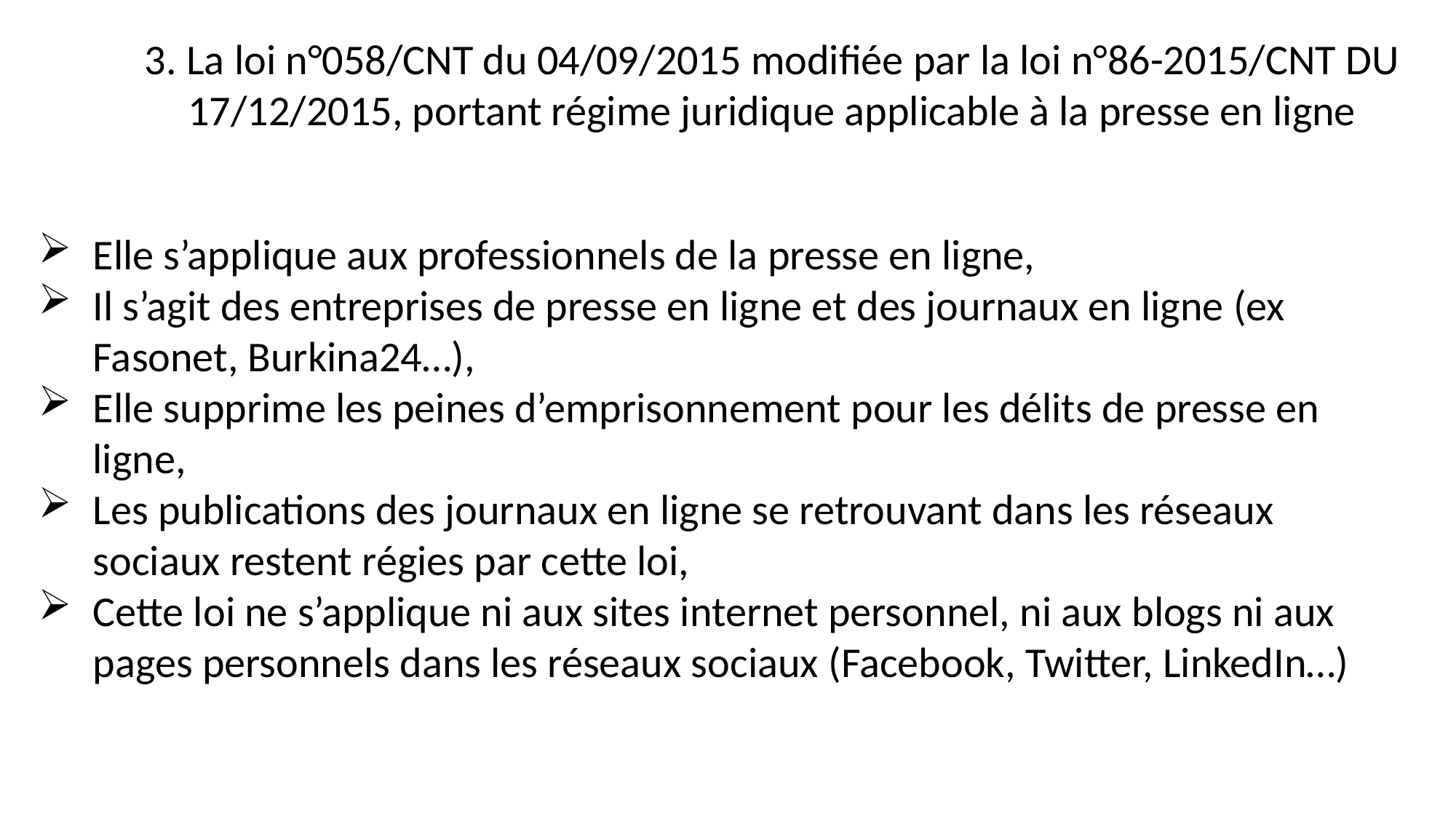

3. La loi n°058/CNT du 04/09/2015 modifiée par la loi n°86-2015/CNT DU 17/12/2015, portant régime juridique applicable à la presse en ligne
Elle s’applique aux professionnels de la presse en ligne,
Il s’agit des entreprises de presse en ligne et des journaux en ligne (ex Fasonet, Burkina24…),
Elle supprime les peines d’emprisonnement pour les délits de presse en ligne,
Les publications des journaux en ligne se retrouvant dans les réseaux sociaux restent régies par cette loi,
Cette loi ne s’applique ni aux sites internet personnel, ni aux blogs ni aux pages personnels dans les réseaux sociaux (Facebook, Twitter, LinkedIn…)